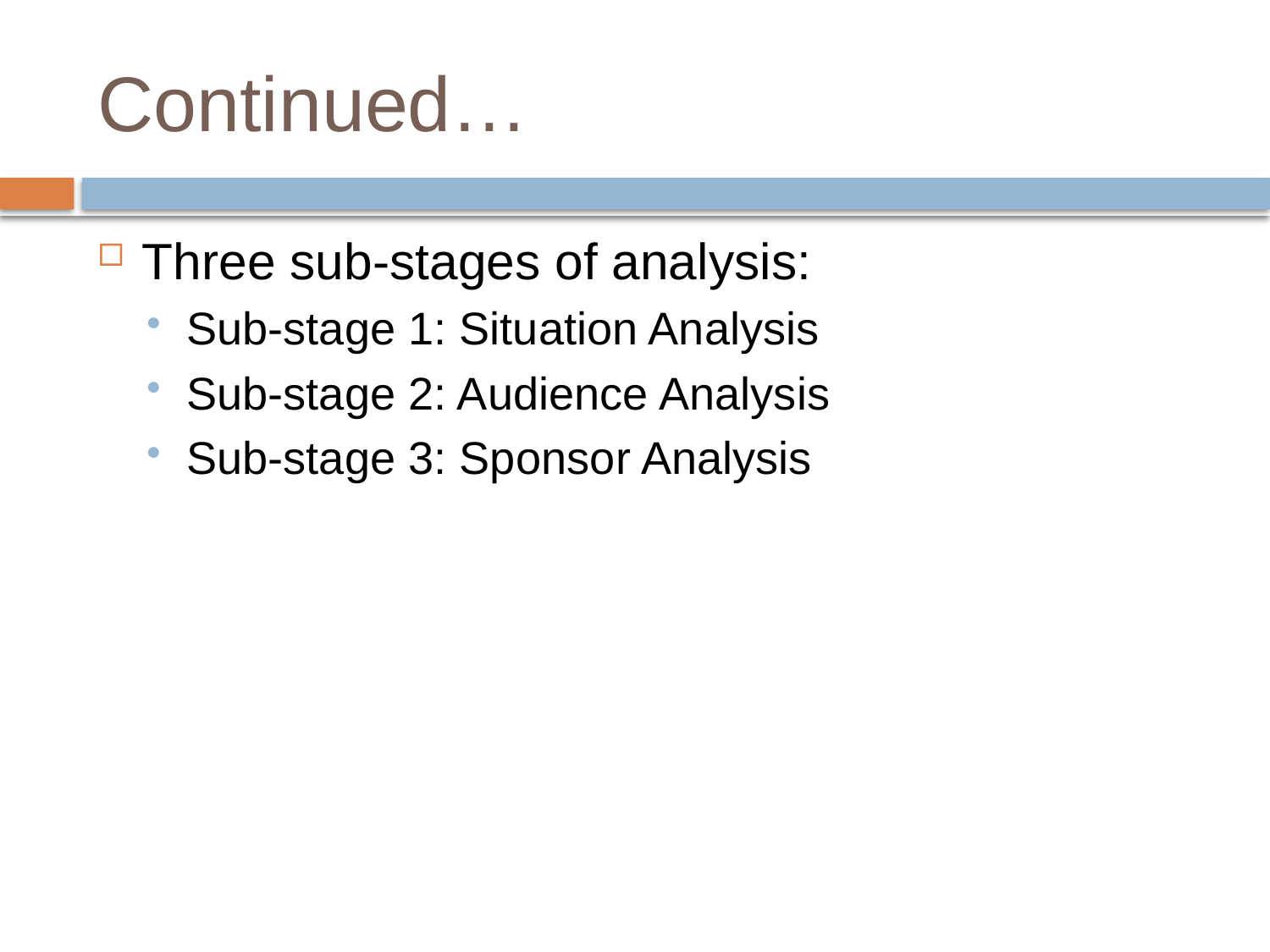

# Continued…
Three sub-stages of analysis:
Sub-stage 1: Situation Analysis
Sub-stage 2: Audience Analysis
Sub-stage 3: Sponsor Analysis